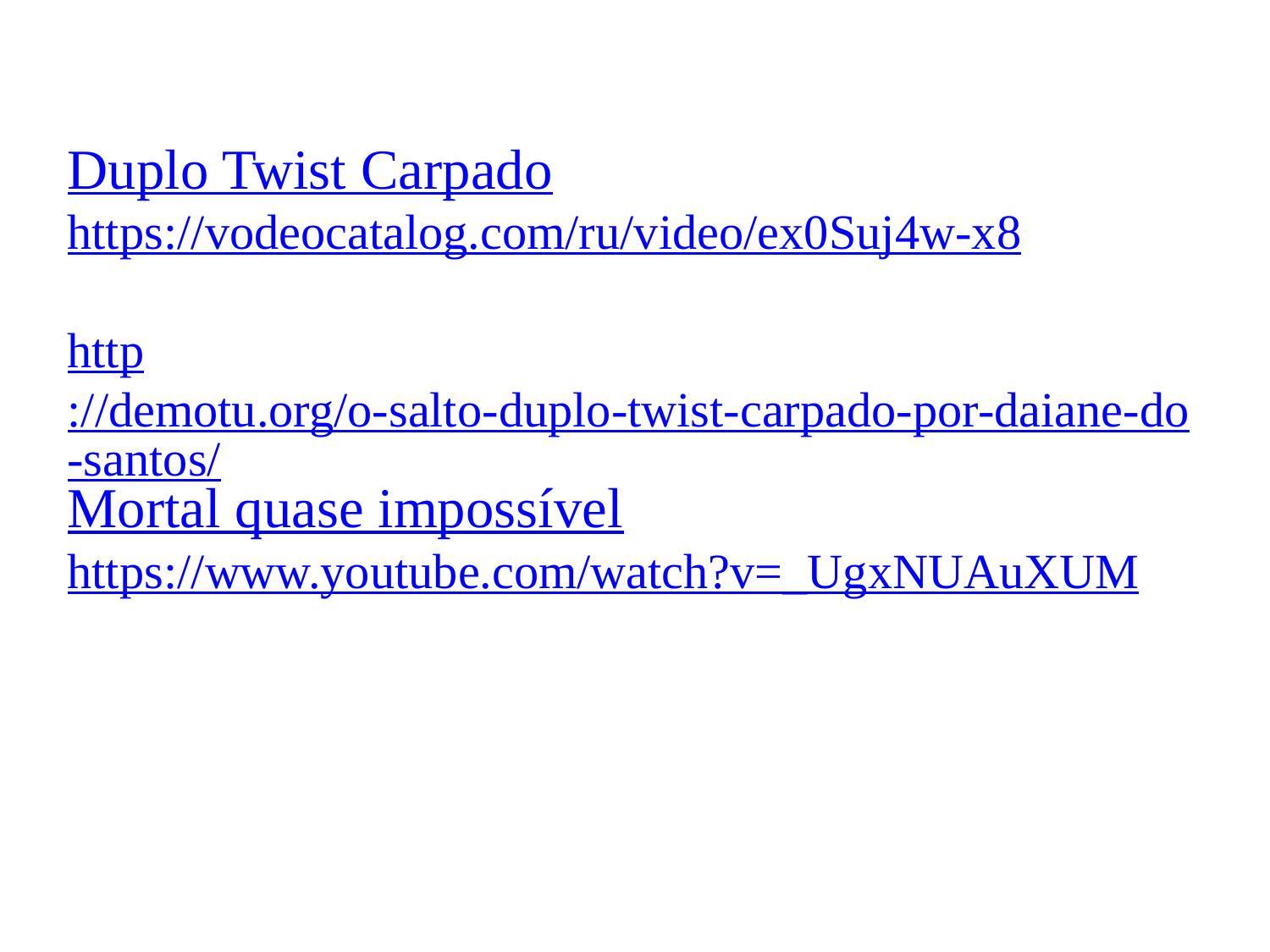

Duplo Twist Carpado
https://vodeocatalog.com/ru/video/ex0Suj4w-x8

http://demotu.org/o-salto-duplo-twist-carpado-por-daiane-do-santos/
Mortal quase impossível
https://www.youtube.com/watch?v=_UgxNUAuXUM